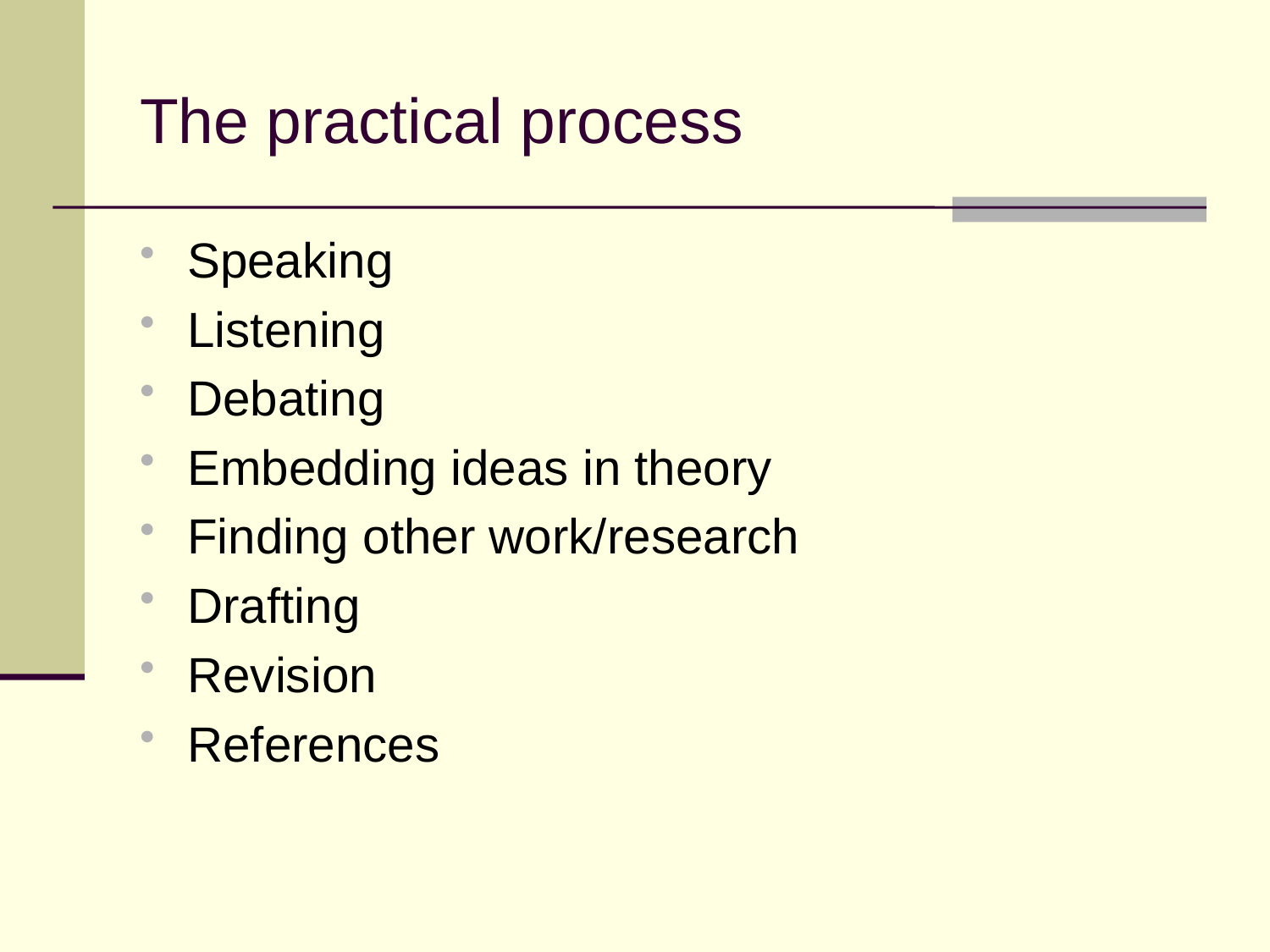

# The practical process
Speaking
Listening
Debating
Embedding ideas in theory
Finding other work/research
Drafting
Revision
References